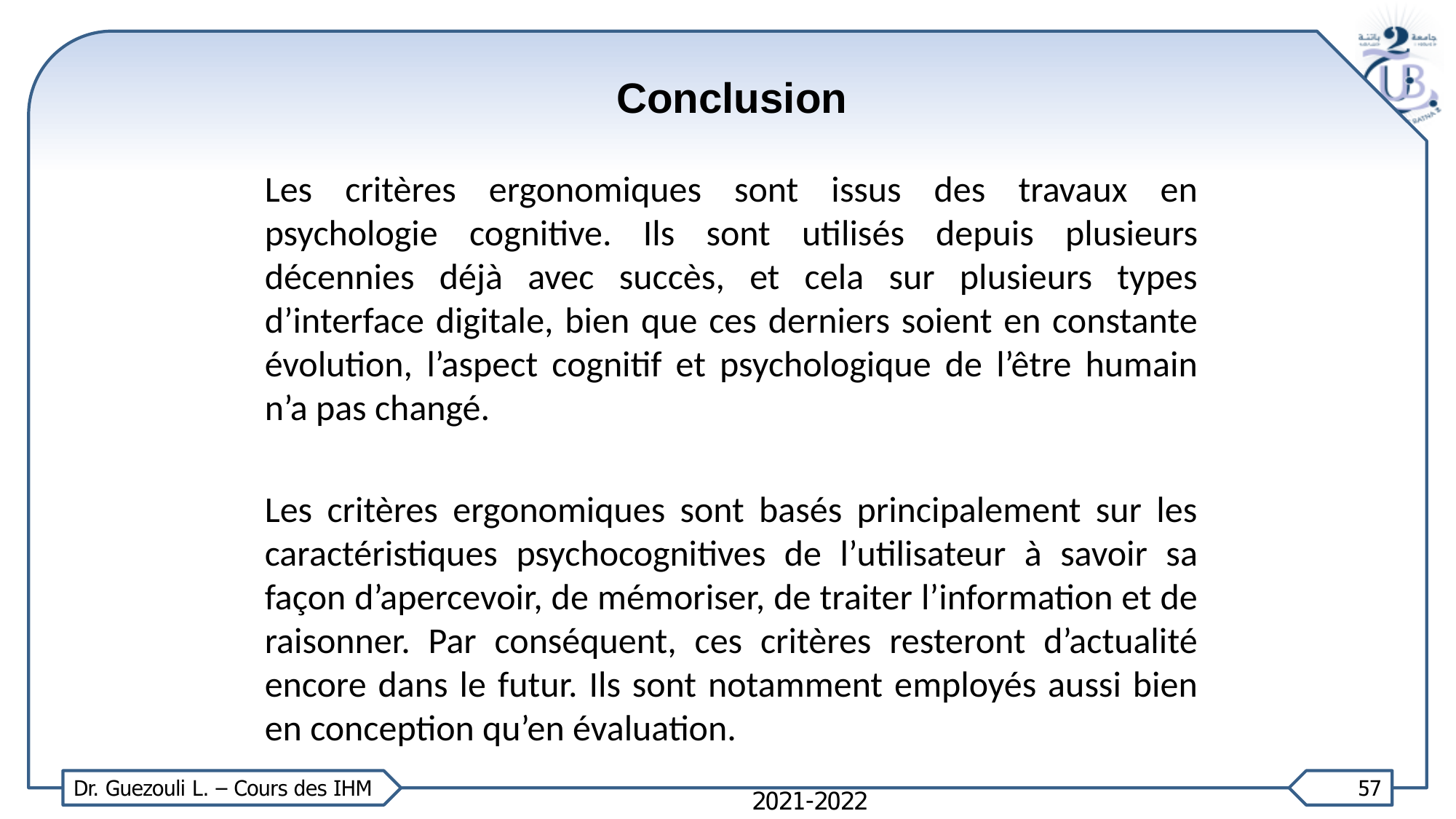

# Conclusion
Les critères ergonomiques sont issus des travaux en psychologie cognitive. Ils sont utilisés depuis plusieurs décennies déjà avec succès, et cela sur plusieurs types d’interface digitale, bien que ces derniers soient en constante évolution, l’aspect cognitif et psychologique de l’être humain n’a pas changé.

Les critères ergonomiques sont basés principalement sur les caractéristiques psychocognitives de l’utilisateur à savoir sa façon d’apercevoir, de mémoriser, de traiter l’information et de raisonner. Par conséquent, ces critères resteront d’actualité encore dans le futur. Ils sont notamment employés aussi bien en conception qu’en évaluation.